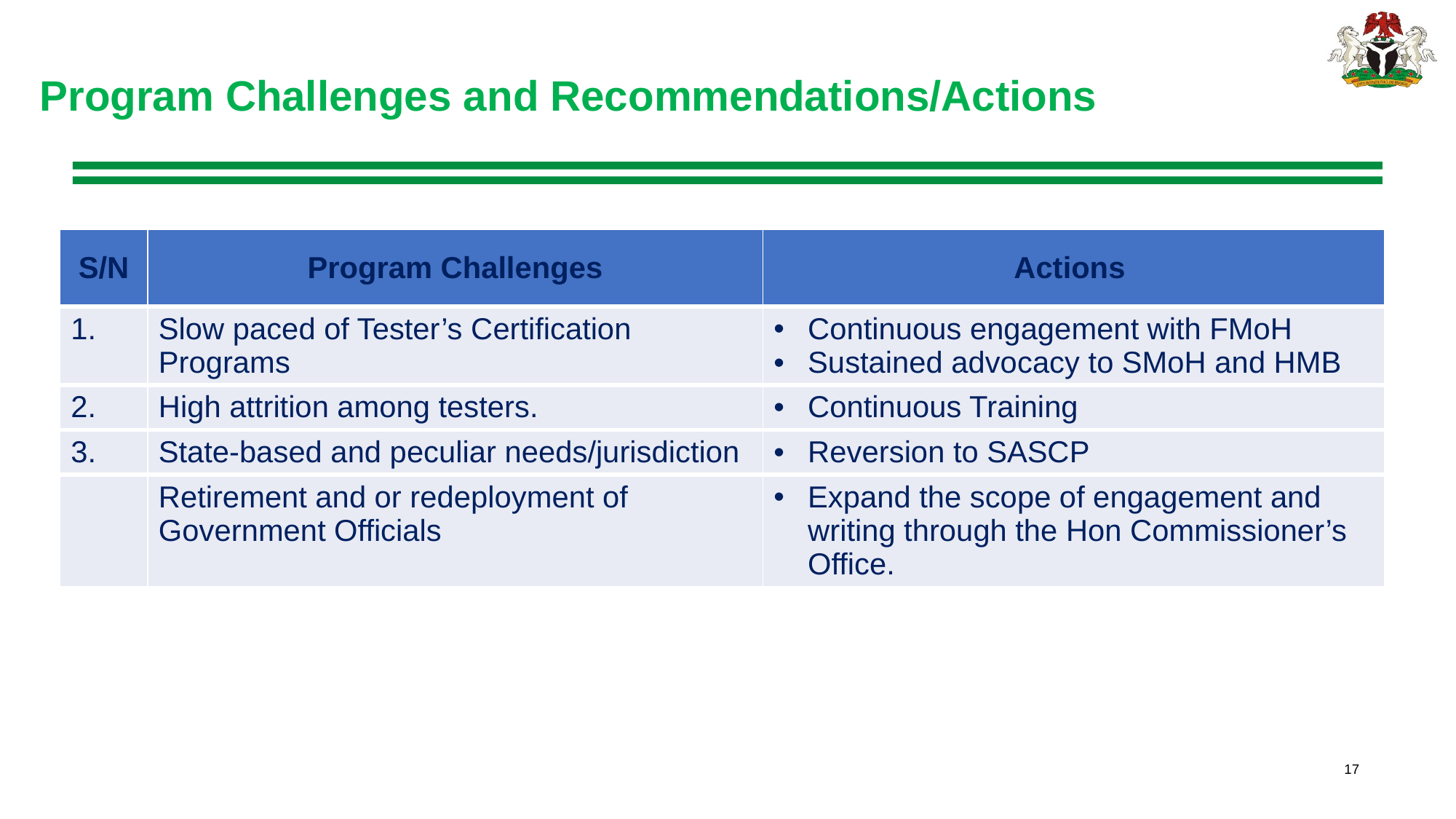

Program Challenges and Recommendations/Actions
| S/N | Program Challenges | Actions |
| --- | --- | --- |
| 1. | Slow paced of Tester’s Certification Programs | Continuous engagement with FMoH Sustained advocacy to SMoH and HMB |
| 2. | High attrition among testers. | Continuous Training |
| 3. | State-based and peculiar needs/jurisdiction | Reversion to SASCP |
|  | Retirement and or redeployment of Government Officials | Expand the scope of engagement and writing through the Hon Commissioner’s Office. |